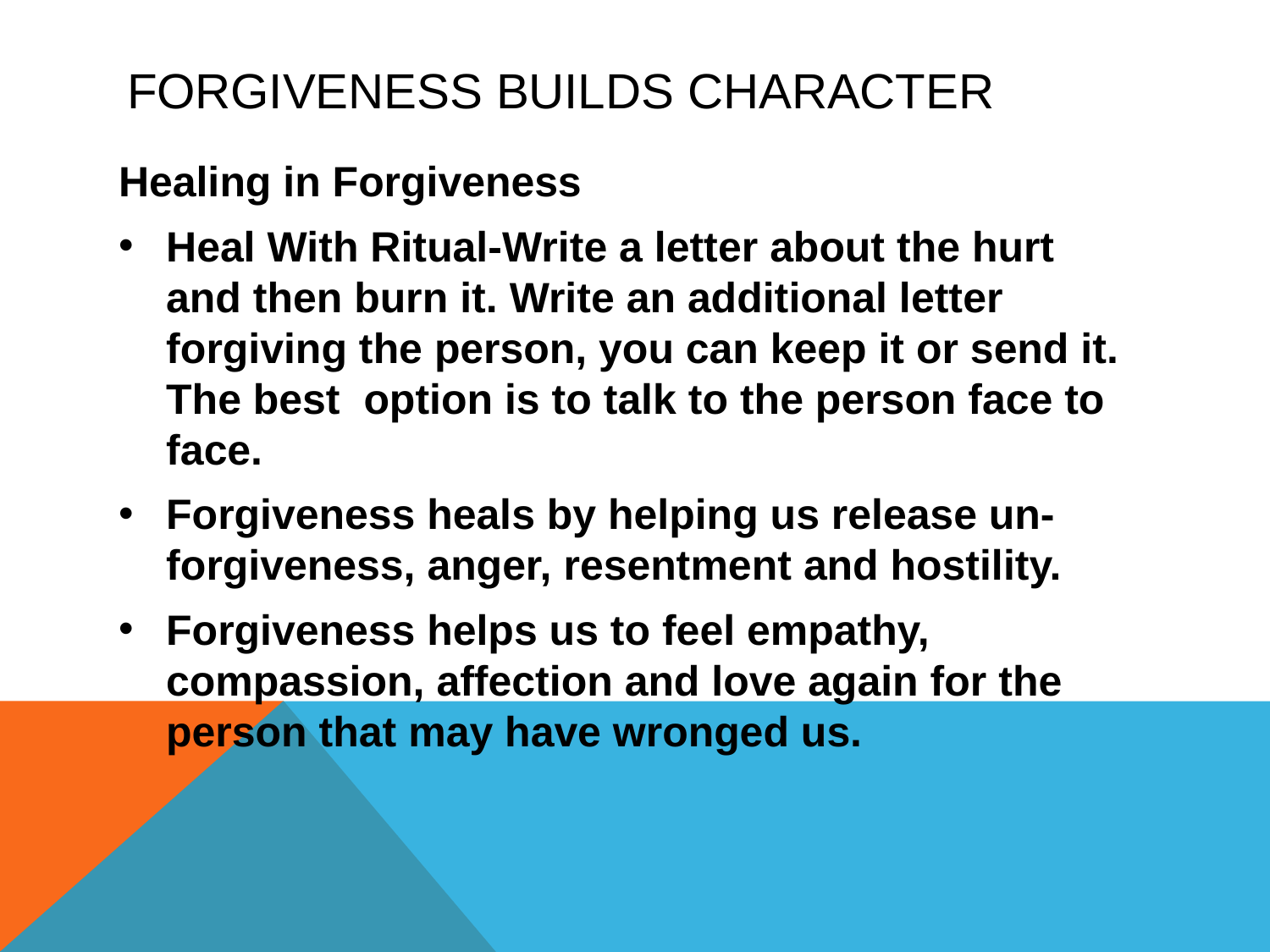

# Forgiveness Builds Character
Healing in Forgiveness
Heal With Ritual-Write a letter about the hurt and then burn it. Write an additional letter forgiving the person, you can keep it or send it. The best  option is to talk to the person face to face.
Forgiveness heals by helping us release un-forgiveness, anger, resentment and hostility.
Forgiveness helps us to feel empathy, compassion, affection and love again for the person that may have wronged us.